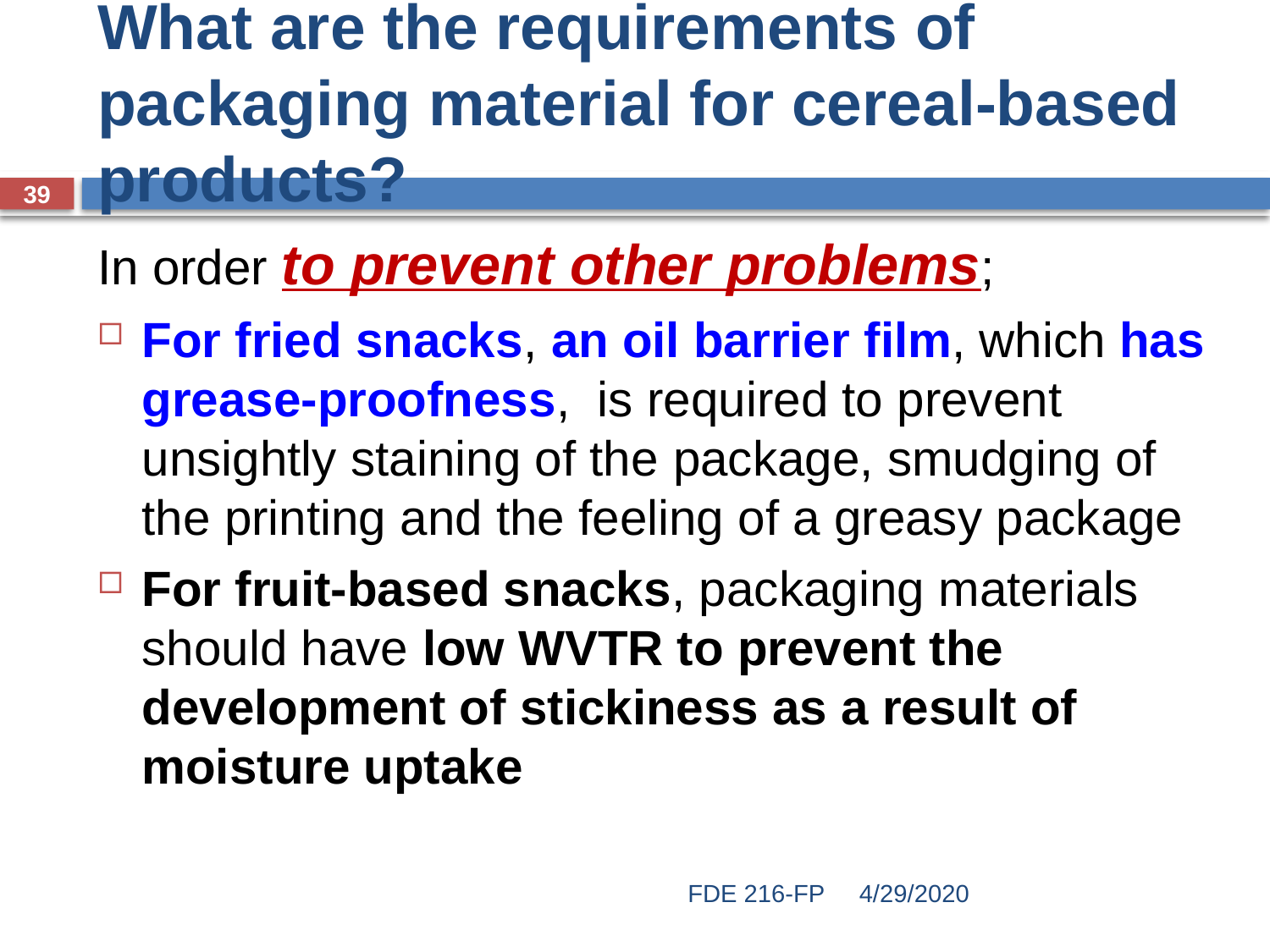

# What are the requirements of packaging material for cereal-based products?
39
In order to prevent other problems;
For fried snacks, an oil barrier film, which has grease-proofness,  is required to prevent unsightly staining of the package, smudging of the printing and the feeling of a greasy package
For fruit-based snacks, packaging materials should have low WVTR to prevent the development of stickiness as a result of moisture uptake

FDE 216-FP
4/29/2020